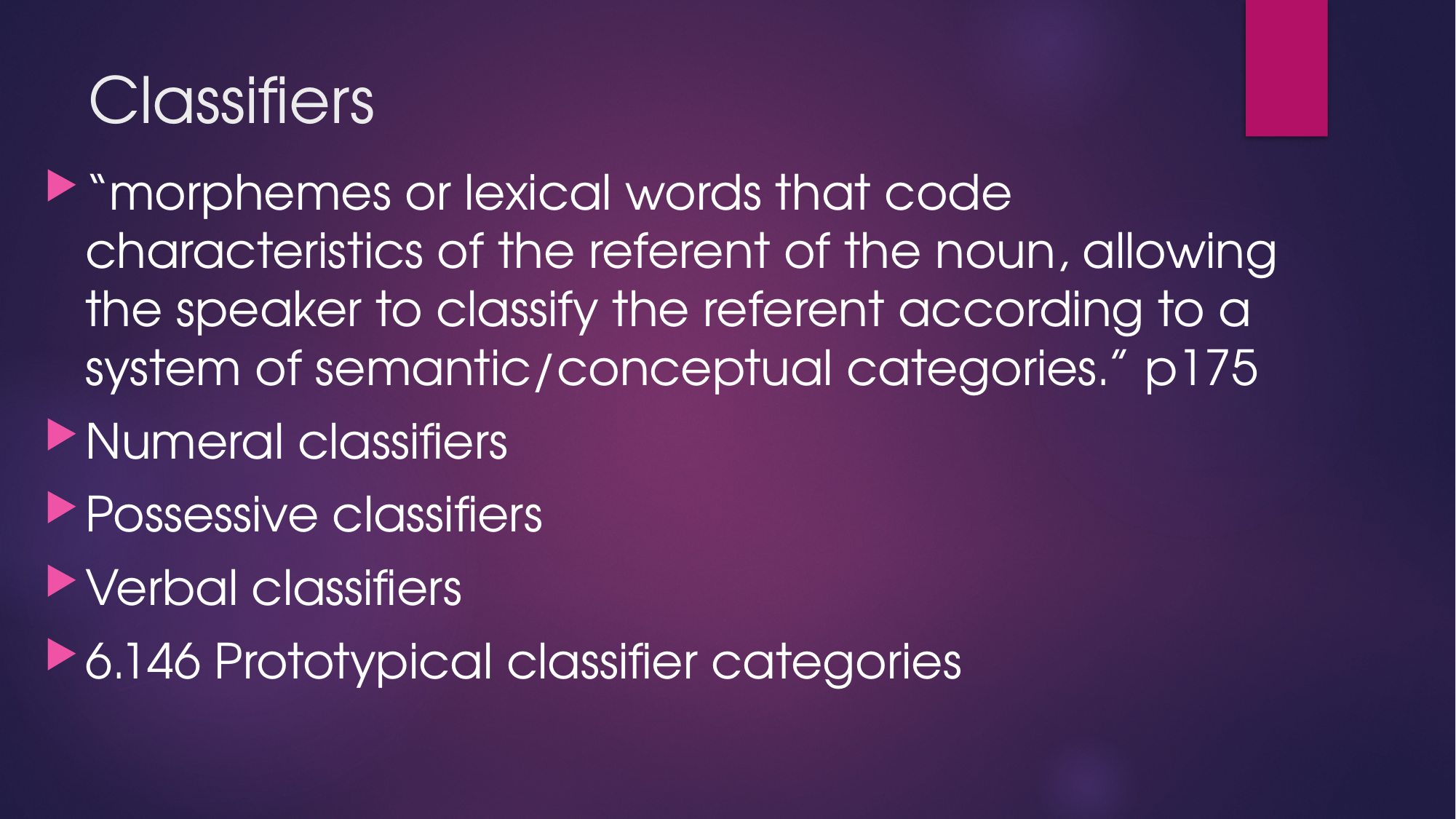

# Classifiers
“morphemes or lexical words that code characteristics of the referent of the noun, allowing the speaker to classify the referent according to a system of semantic/conceptual categories.” p175
Numeral classifiers
Possessive classifiers
Verbal classifiers
6.146 Prototypical classifier categories